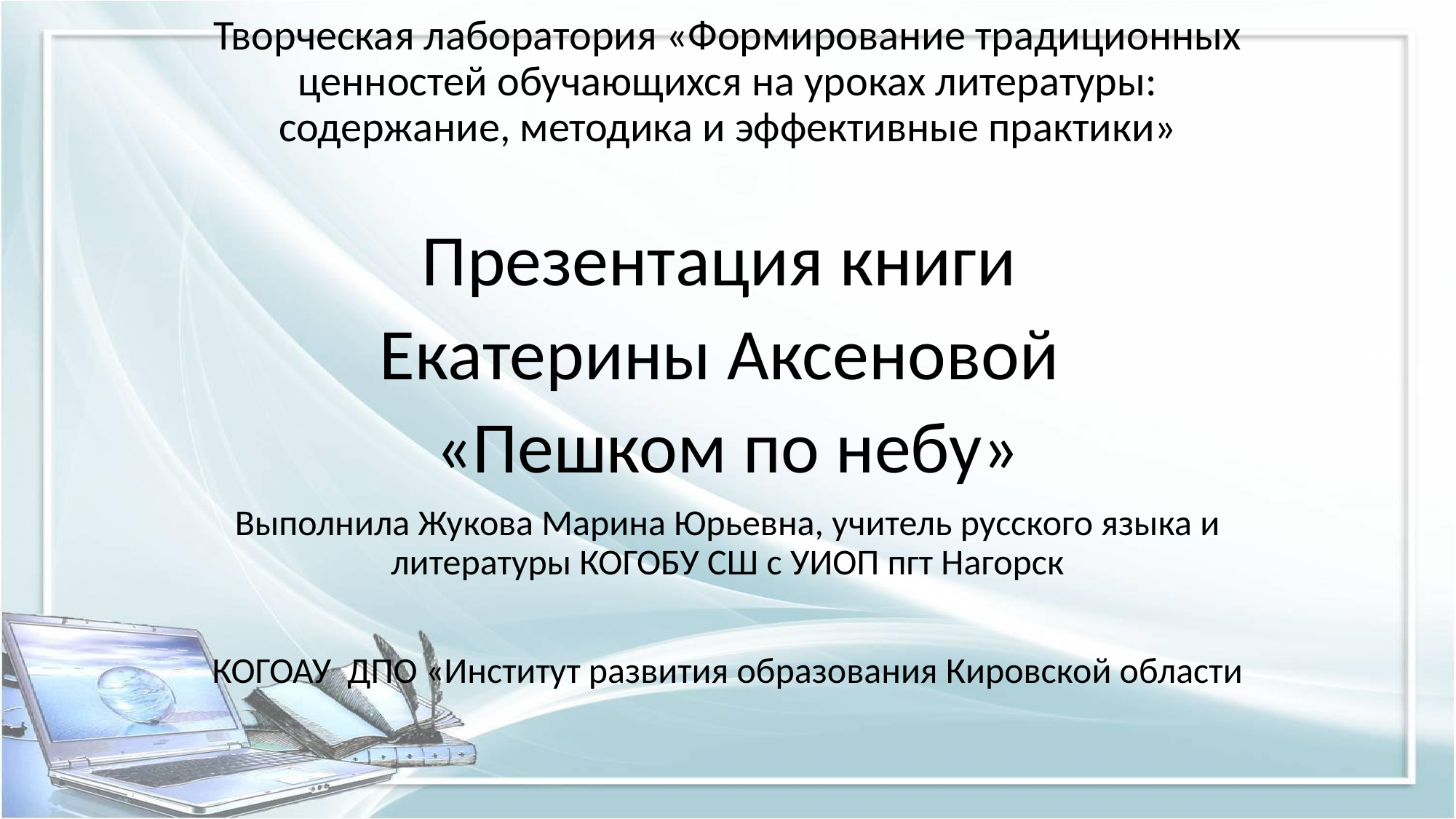

# Творческая лаборатория «Формирование традиционных ценностей обучающихся на уроках литературы: содержание, методика и эффективные практики»
Презентация книги
Екатерины Аксеновой
«Пешком по небу»
Выполнила Жукова Марина Юрьевна, учитель русского языка и литературы КОГОБУ СШ с УИОП пгт Нагорск

КОГОАУ  ДПО «Институт развития образования Кировской области